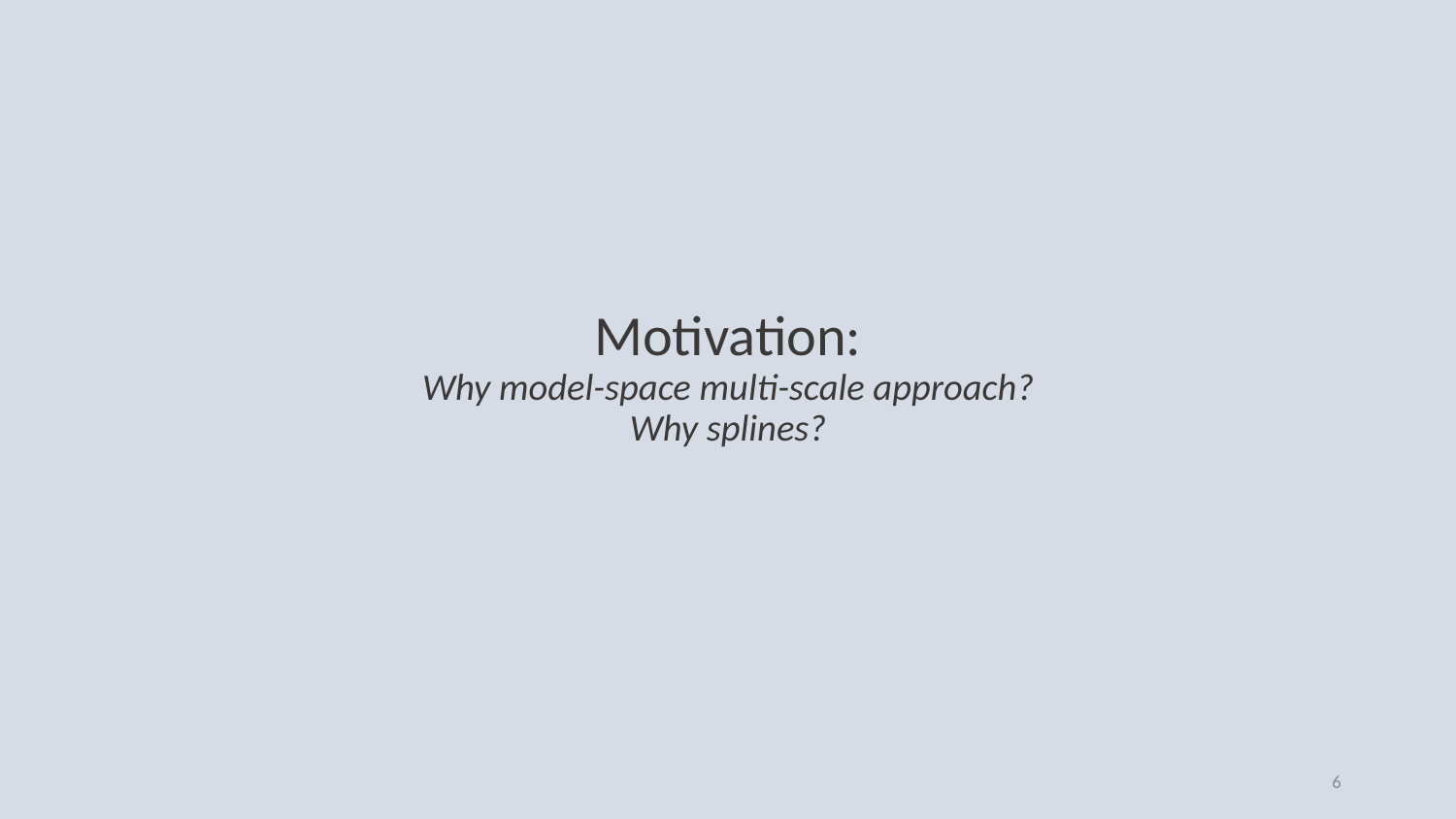

# Motivation: Why model-space multi-scale approach? Why splines?
6